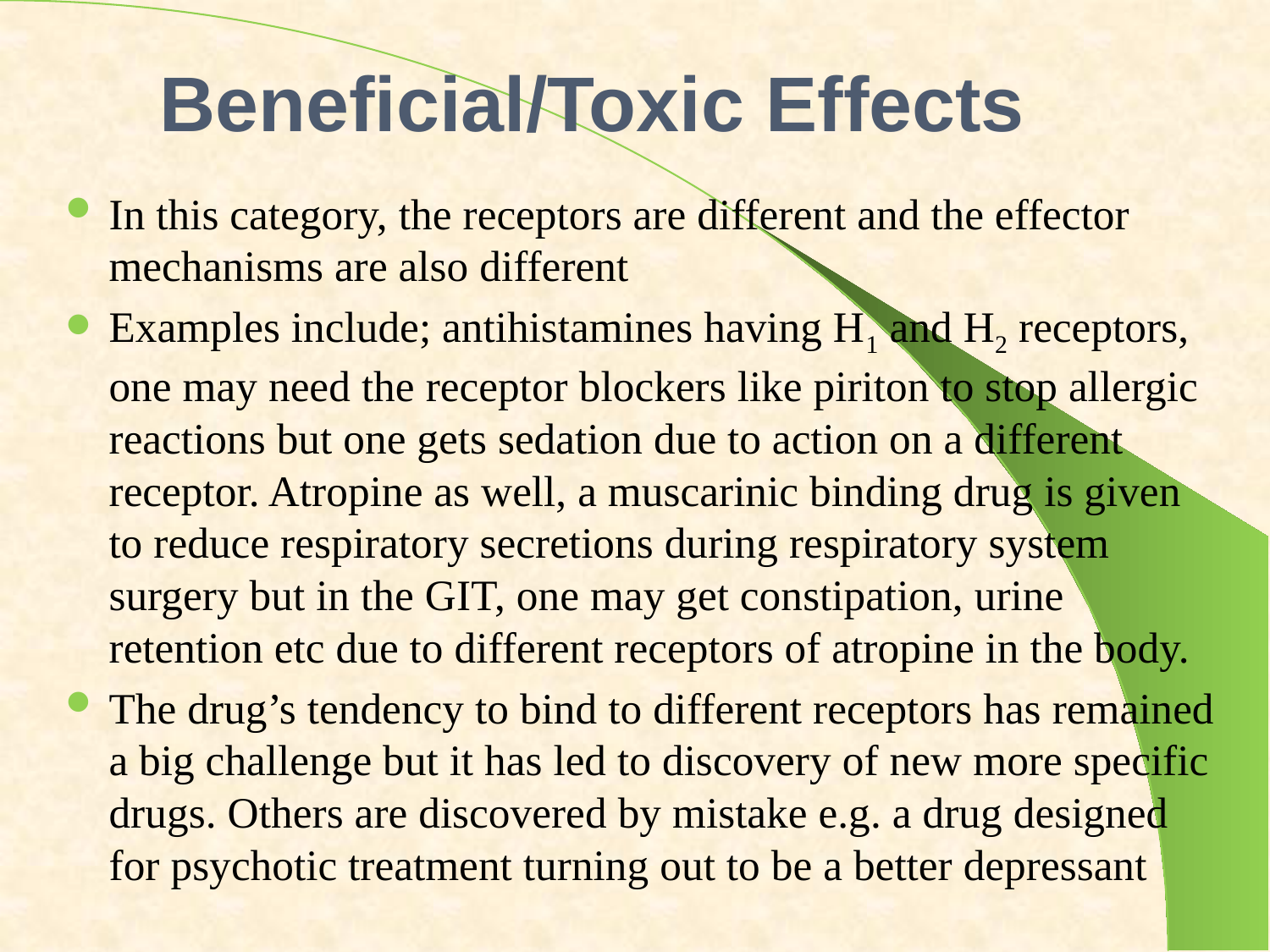

# Beneficial/Toxic Effects
In this category, the receptors are different and the effector mechanisms are also different
Examples include; antihistamines having H1 and H2 receptors, one may need the receptor blockers like piriton to stop allergic reactions but one gets sedation due to action on a different receptor. Atropine as well, a muscarinic binding drug is given to reduce respiratory secretions during respiratory system surgery but in the GIT, one may get constipation, urine retention etc due to different receptors of atropine in the body.
The drug’s tendency to bind to different receptors has remained a big challenge but it has led to discovery of new more specific drugs. Others are discovered by mistake e.g. a drug designed for psychotic treatment turning out to be a better depressant